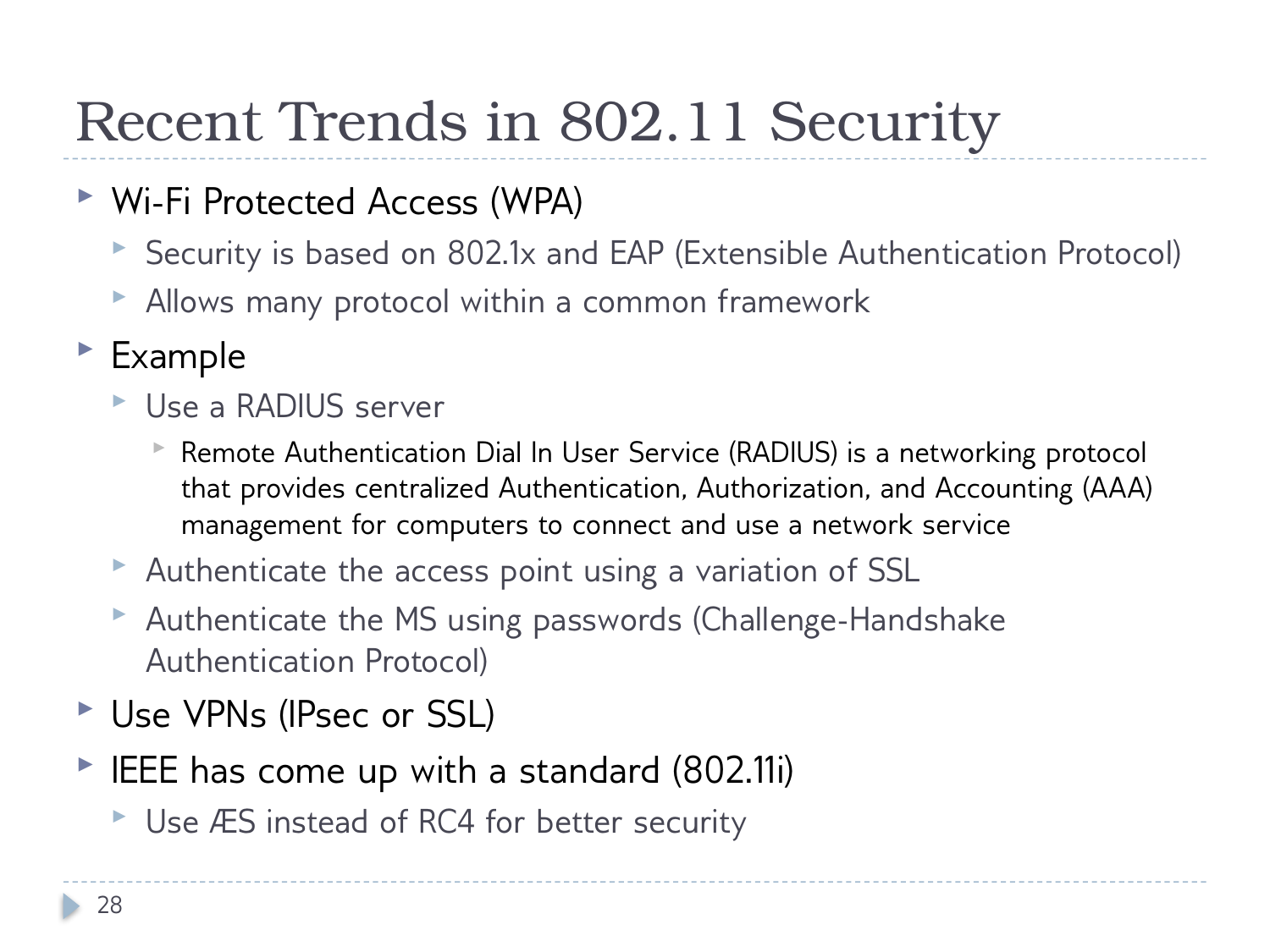

# Recent Trends in 802.11 Security
Wi-Fi Protected Access (WPA)
Security is based on 802.1x and EAP (Extensible Authentication Protocol)
Allows many protocol within a common framework
Example
Use a RADIUS server
Remote Authentication Dial In User Service (RADIUS) is a networking protocol that provides centralized Authentication, Authorization, and Accounting (AAA) management for computers to connect and use a network service
Authenticate the access point using a variation of SSL
Authenticate the MS using passwords (Challenge-Handshake Authentication Protocol)
Use VPNs (IPsec or SSL)
IEEE has come up with a standard (802.11i)
Use AES instead of RC4 for better security

28